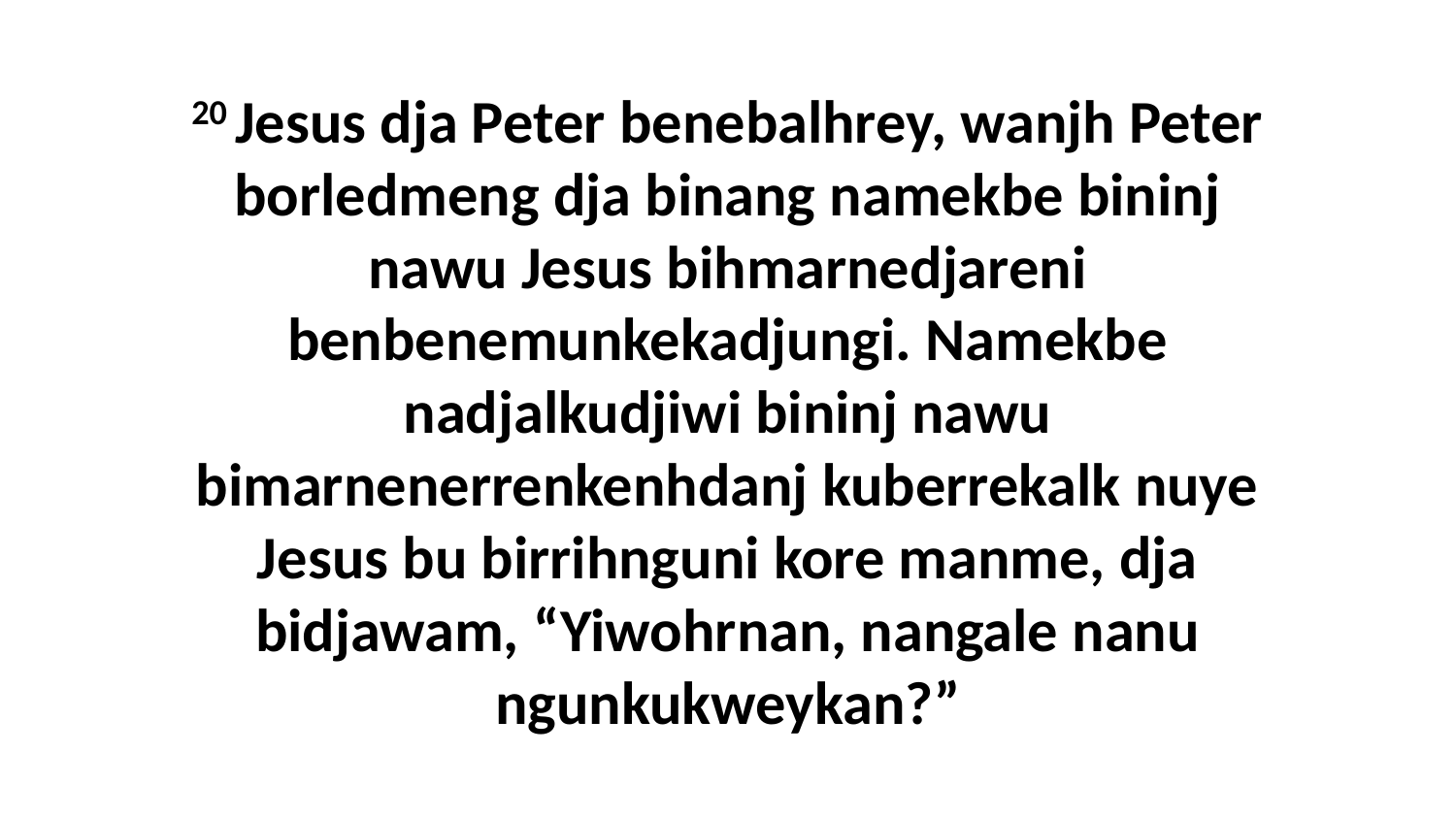

20 Jesus dja Peter benebalhrey, wanjh Peter borledmeng dja binang namekbe bininj nawu Jesus bihmarnedjareni benbenemunkekadjungi. Namekbe nadjalkudjiwi bininj nawu bimarnenerrenkenhdanj kuberrekalk nuye Jesus bu birrihnguni kore manme, dja bidjawam, “Yiwohrnan, nangale nanu ngunkukweykan?”